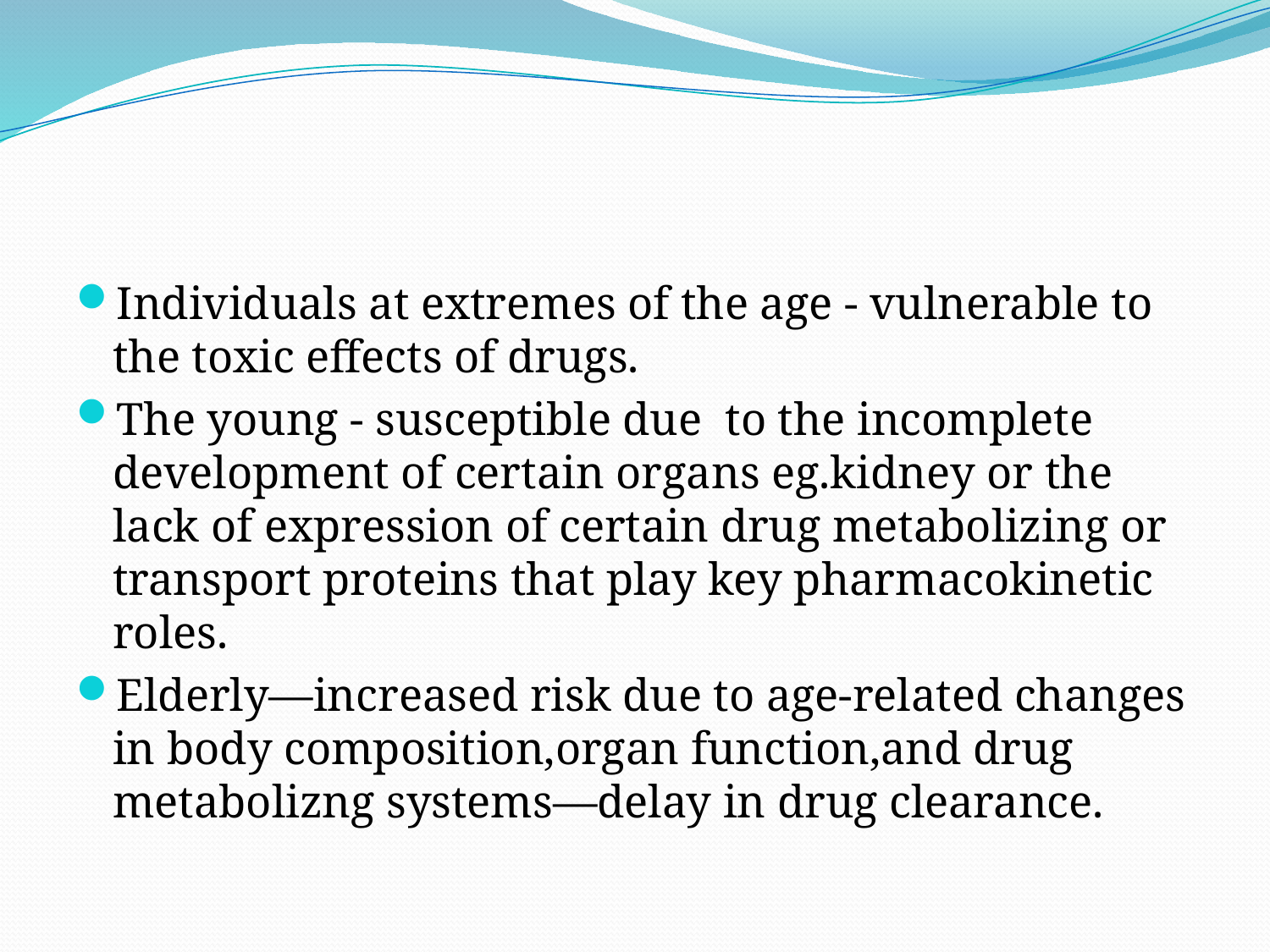

#
Individuals at extremes of the age - vulnerable to the toxic effects of drugs.
The young - susceptible due  to the incomplete development of certain organs eg.kidney or the lack of expression of certain drug metabolizing or transport proteins that play key pharmacokinetic roles.
Elderly—increased risk due to age-related changes in body composition,organ function,and drug metabolizng systems—delay in drug clearance.